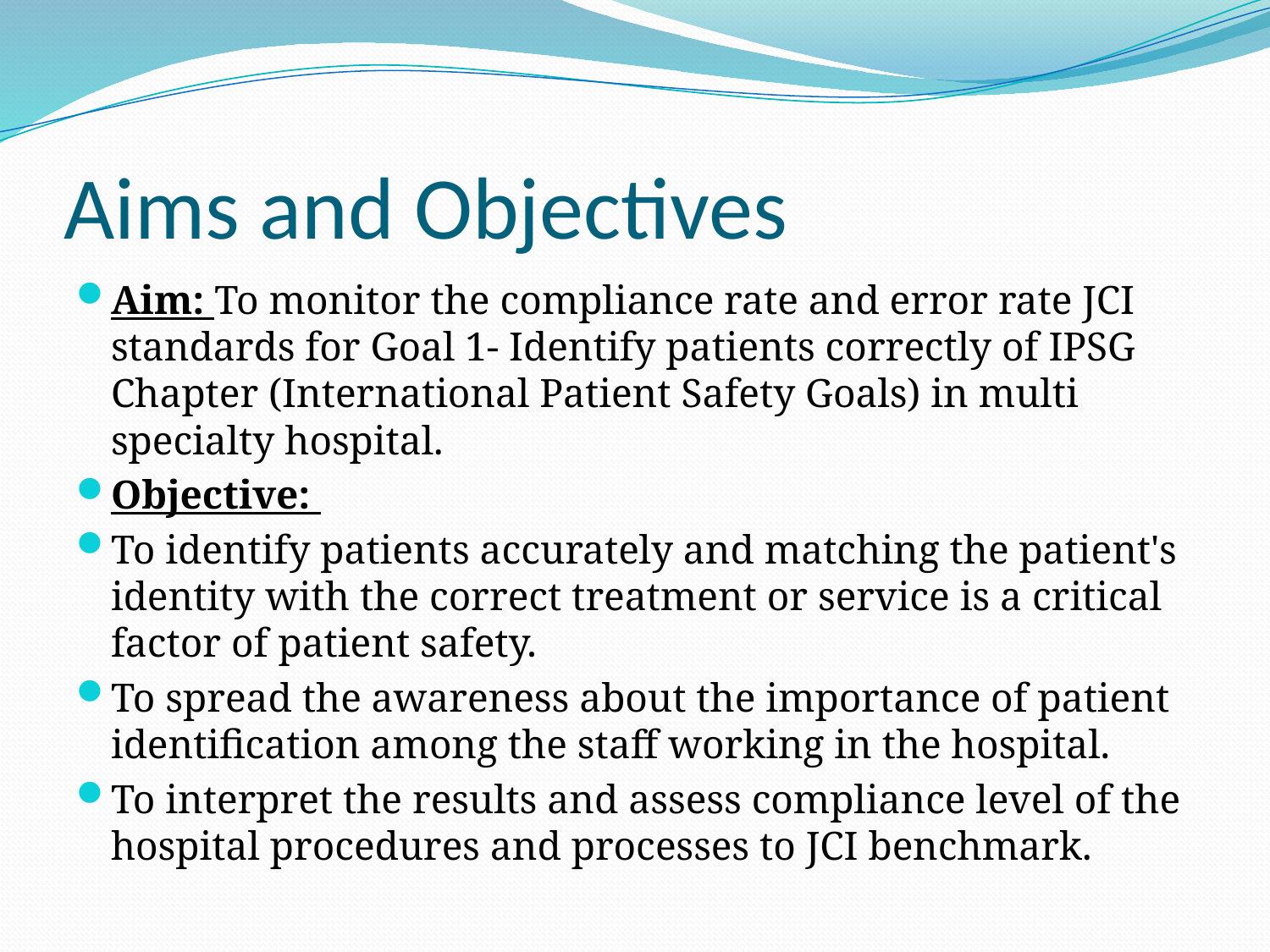

# Aims and Objectives
Aim: To monitor the compliance rate and error rate JCI standards for Goal 1- Identify patients correctly of IPSG Chapter (International Patient Safety Goals) in multi specialty hospital.
Objective:
To identify patients accurately and matching the patient's identity with the correct treatment or service is a critical factor of patient safety.
To spread the awareness about the importance of patient identification among the staff working in the hospital.
To interpret the results and assess compliance level of the hospital procedures and processes to JCI benchmark.